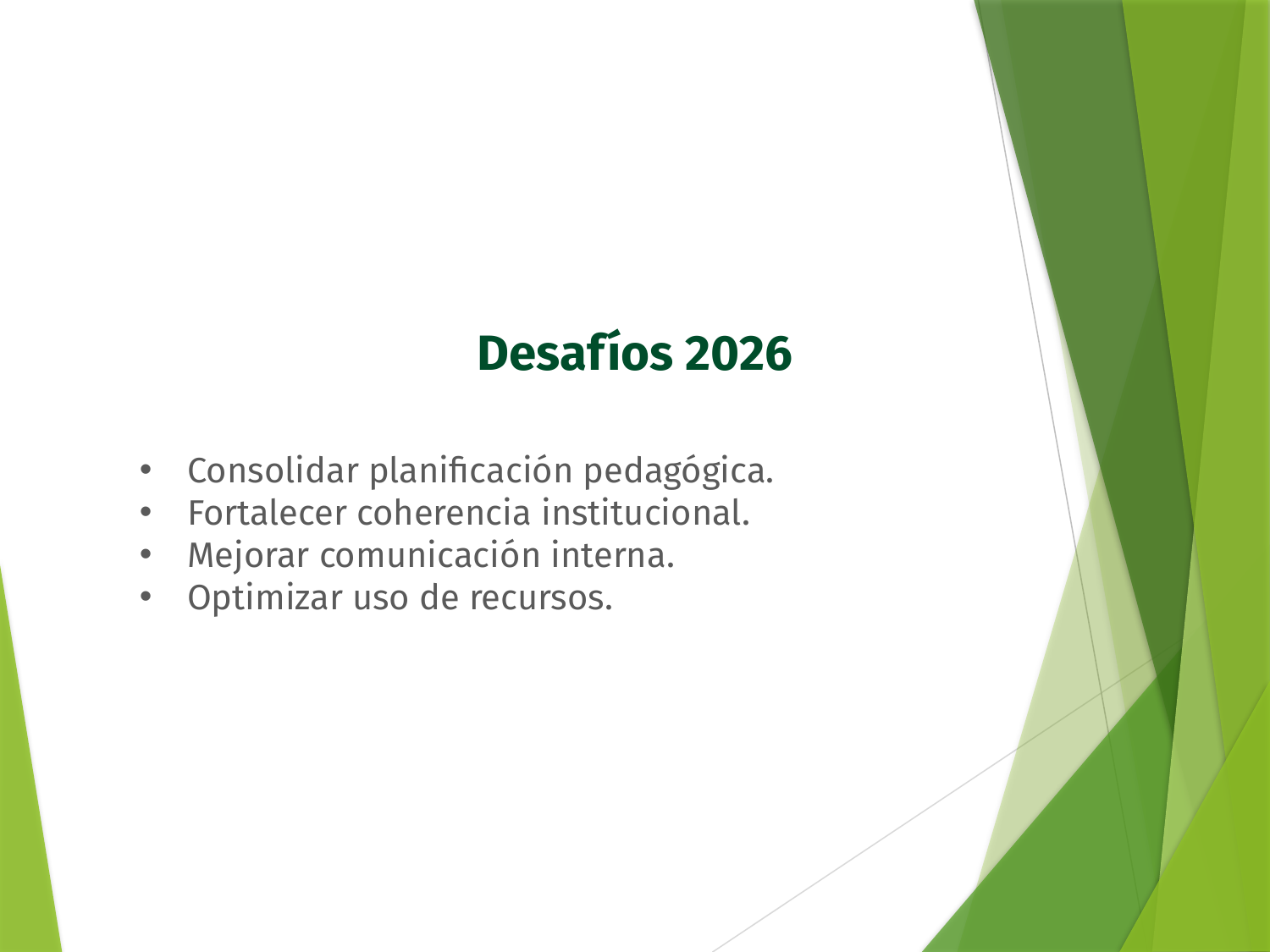

Desafíos 2026
Consolidar planificación pedagógica.
Fortalecer coherencia institucional.
Mejorar comunicación interna.
Optimizar uso de recursos.